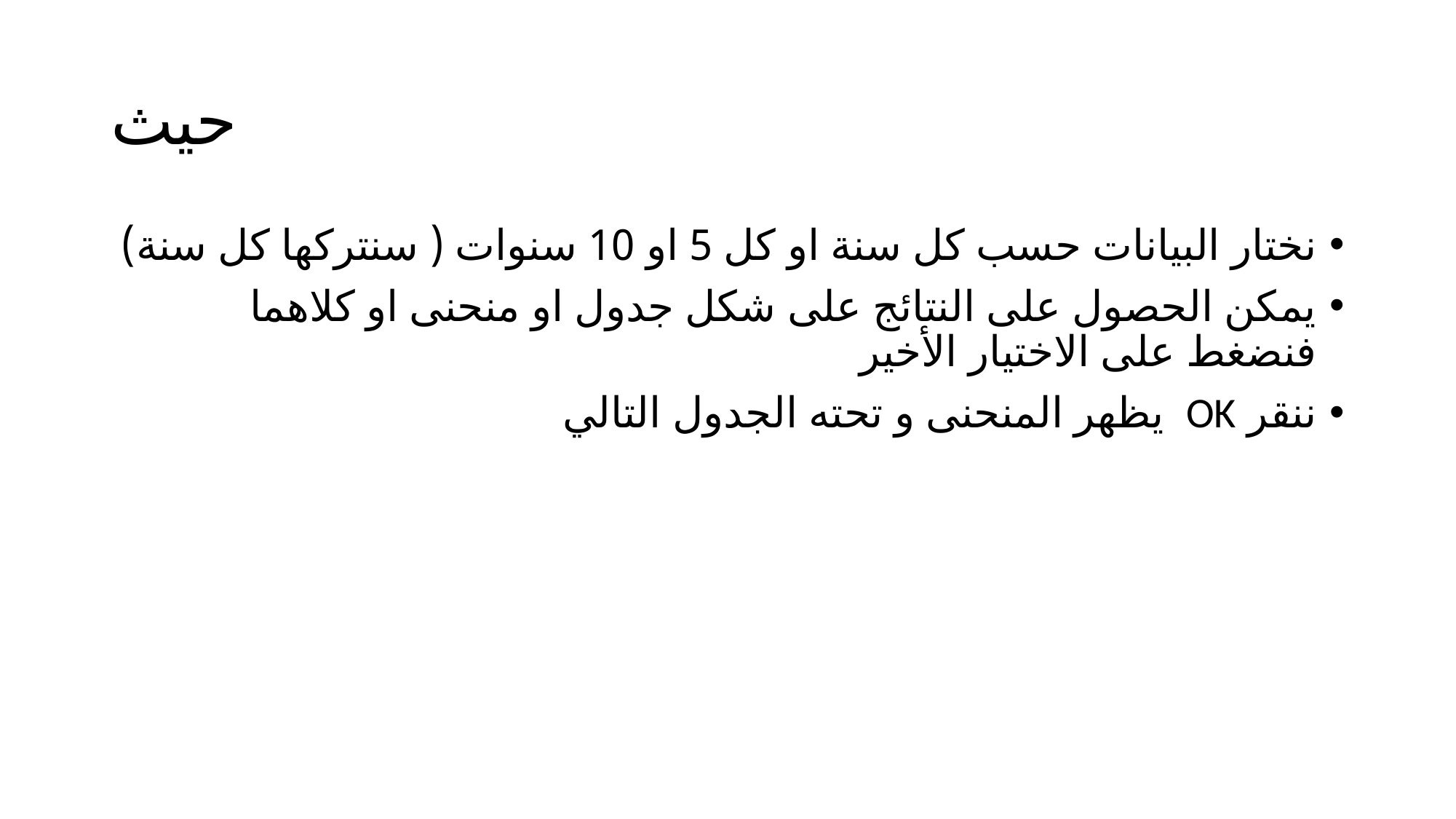

# حيث
نختار البيانات حسب كل سنة او كل 5 او 10 سنوات ( سنتركها كل سنة)
يمكن الحصول على النتائج على شكل جدول او منحنى او كلاهما فنضغط على الاختيار الأخير
ننقر OK  يظهر المنحنى و تحته الجدول التالي